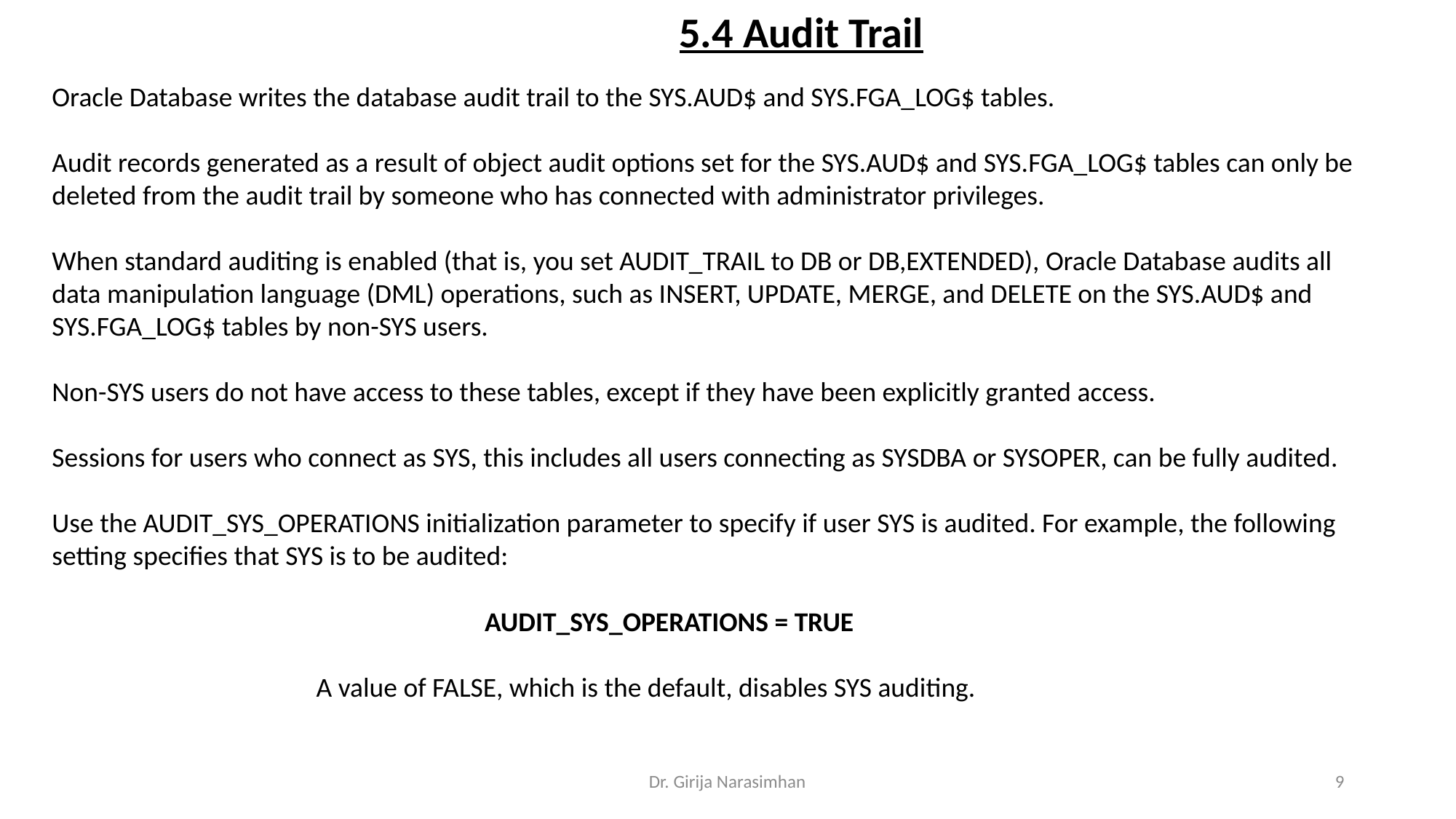

5.4 Audit Trail
Oracle Database writes the database audit trail to the SYS.AUD$ and SYS.FGA_LOG$ tables.

Audit records generated as a result of object audit options set for the SYS.AUD$ and SYS.FGA_LOG$ tables can only be deleted from the audit trail by someone who has connected with administrator privileges.

When standard auditing is enabled (that is, you set AUDIT_TRAIL to DB or DB,EXTENDED), Oracle Database audits all data manipulation language (DML) operations, such as INSERT, UPDATE, MERGE, and DELETE on the SYS.AUD$ and SYS.FGA_LOG$ tables by non-SYS users.

Non-SYS users do not have access to these tables, except if they have been explicitly granted access.

Sessions for users who connect as SYS, this includes all users connecting as SYSDBA or SYSOPER, can be fully audited.

Use the AUDIT_SYS_OPERATIONS initialization parameter to specify if user SYS is audited. For example, the following setting specifies that SYS is to be audited:
AUDIT_SYS_OPERATIONS = TRUE

A value of FALSE, which is the default, disables SYS auditing.

Dr. Girija Narasimhan
9